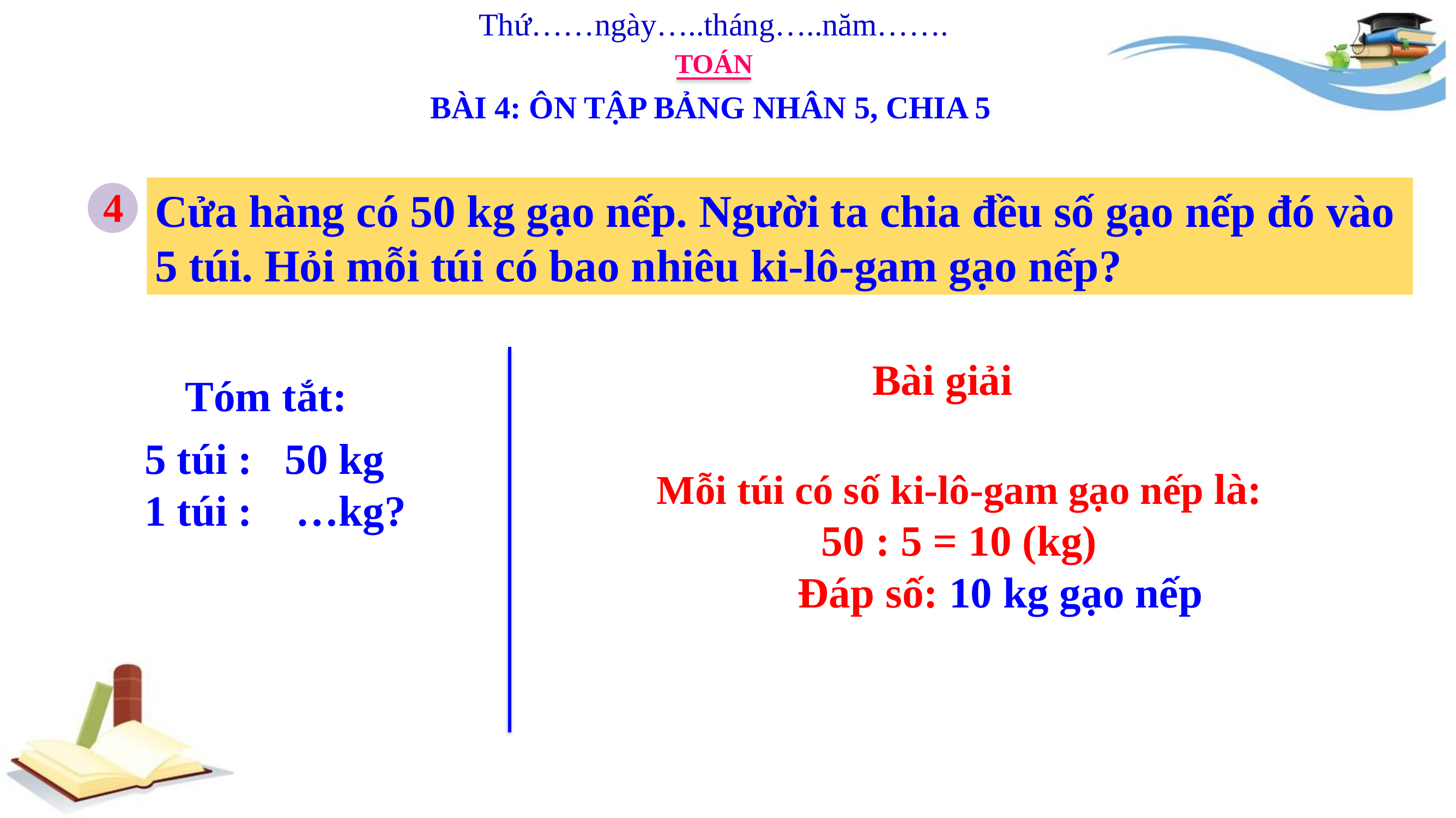

Thứ……ngày…..tháng…..năm…….
TOÁN
BÀI 4: ÔN TẬP BẢNG NHÂN 5, CHIA 5
4

Cửa hàng có 50 kg gạo nếp. Người ta chia đều số gạo nếp đó vào 5 túi. Hỏi mỗi túi có bao nhiêu ki-lô-gam gạo nếp?
Bài giải
Tóm tắt:
5 túi :   50 kg
1 túi :    …kg?
Mỗi túi có số ki-lô-gam gạo nếp là:
50 : 5 = 10 (kg)
	Đáp số: 10 kg gạo nếp